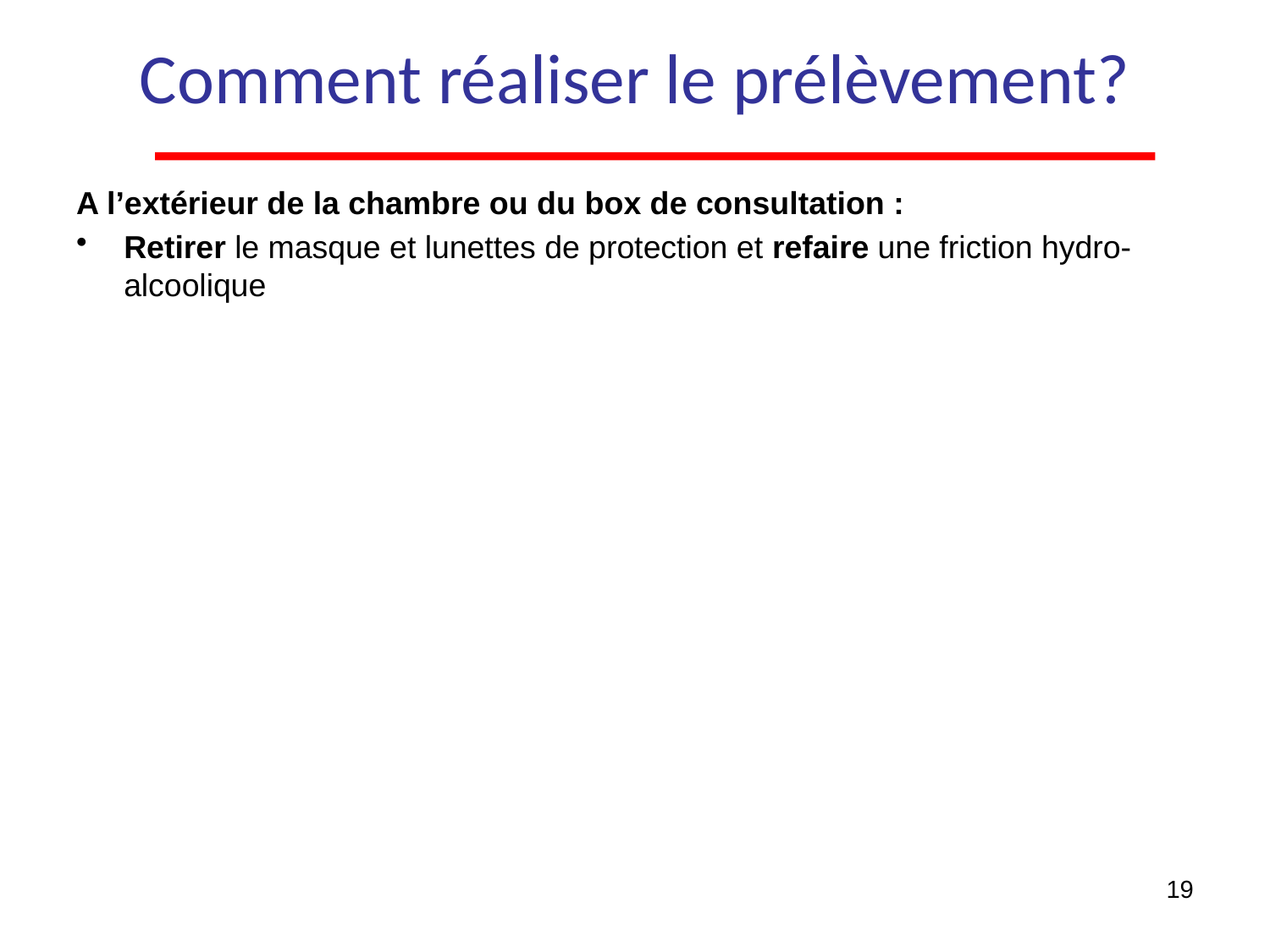

# Comment réaliser le prélèvement?

A l’extérieur de la chambre ou du box de consultation :
Retirer le masque et lunettes de protection et refaire une friction hydro-alcoolique

19